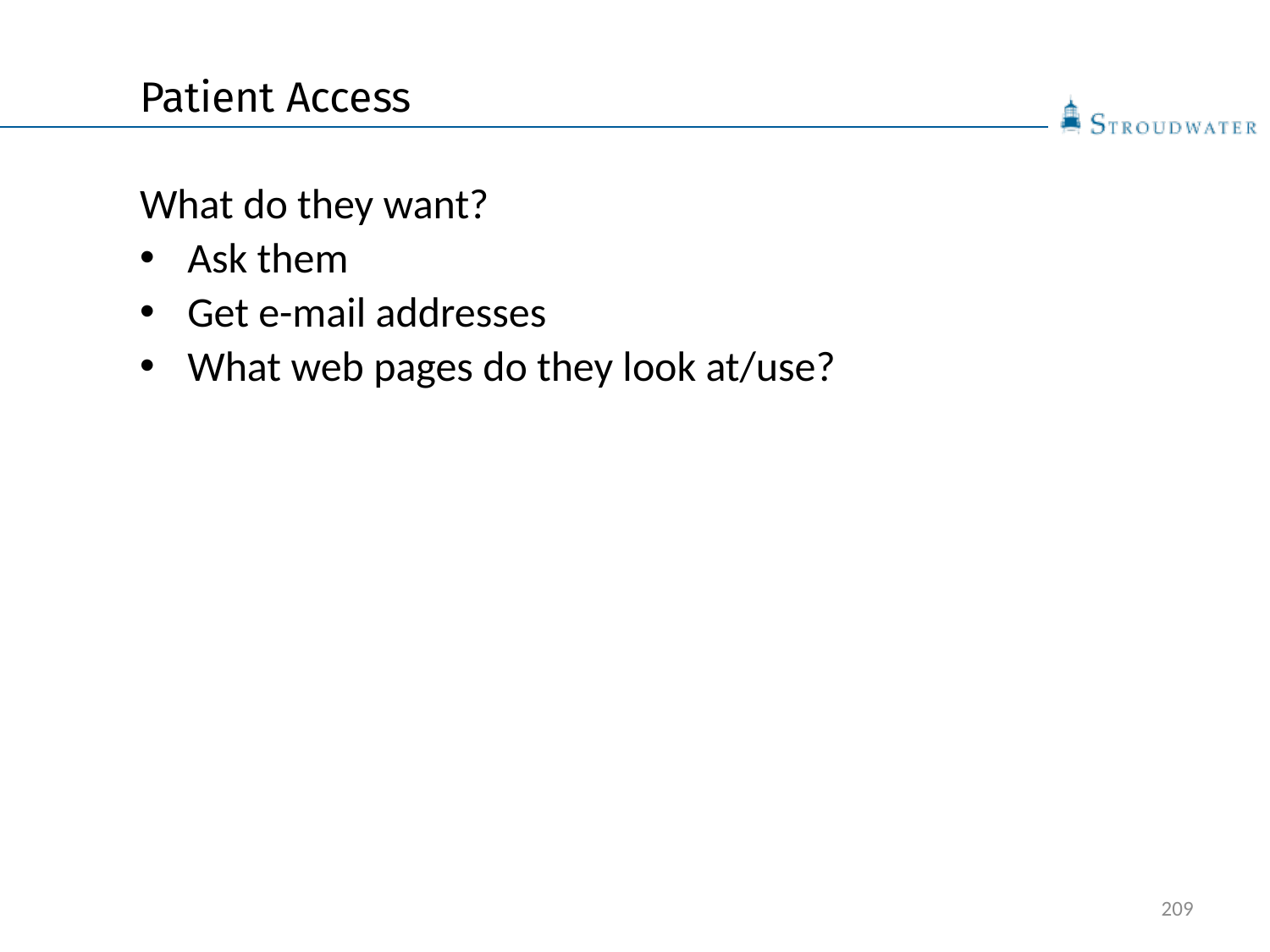

# Patient Access
What do they want?
Ask them
Get e-mail addresses
What web pages do they look at/use?

209